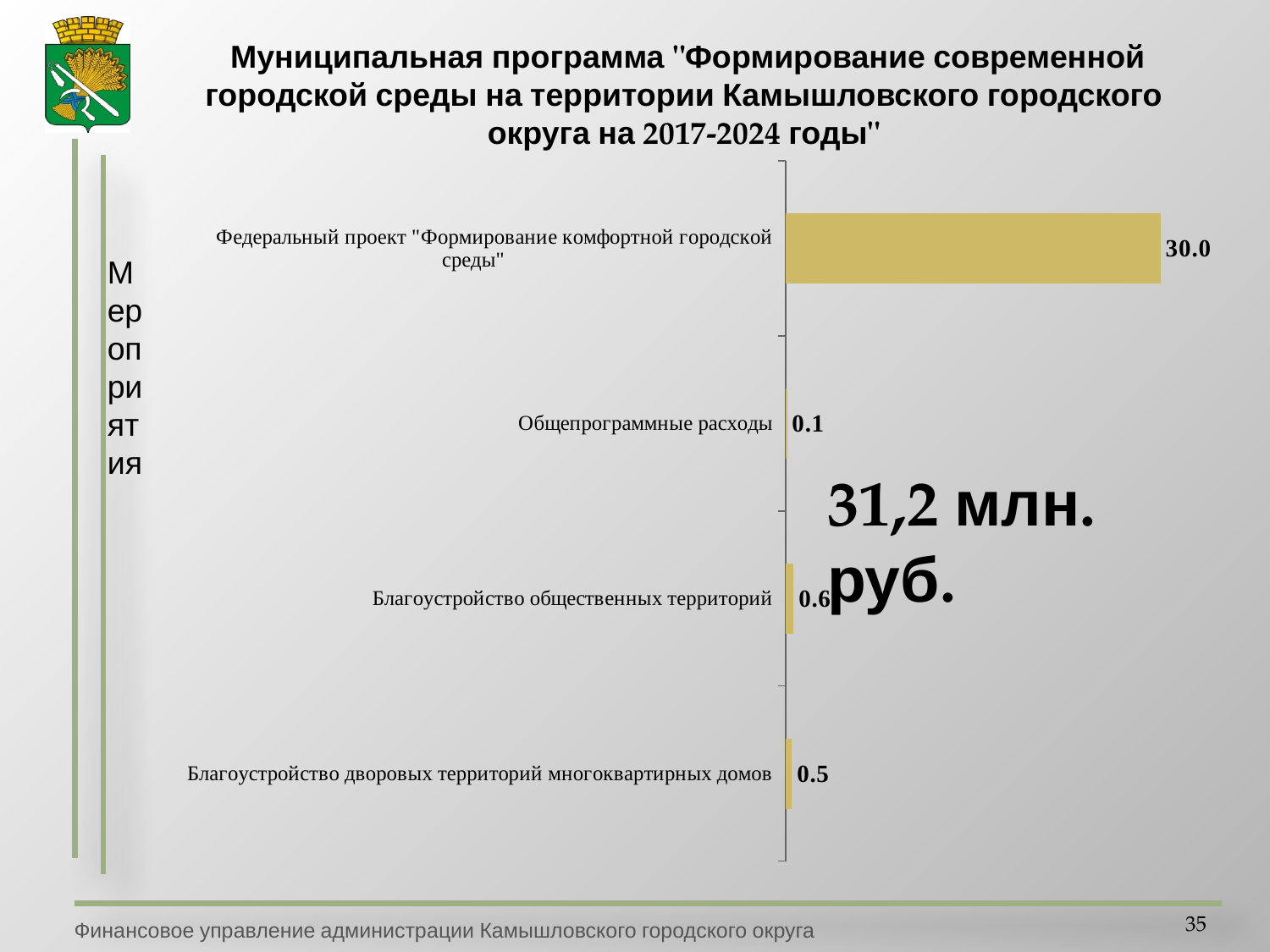

Муниципальная программа "Формирование современной городской среды на территории Камышловского городского округа на 2017-2024 годы"

### Chart

| Category |  |
|---|---|
|         Благоустройство дворовых территорий многоквартирных домов | 0.5 |
|         Благоустройство общественных территорий | 0.6420000000000021 |
|         Общепрограммные расходы | 0.1038 |
|         Федеральный проект "Формирование комфортной городской среды" | 30.0 |
Мероприятия
31,2 млн. руб.
35